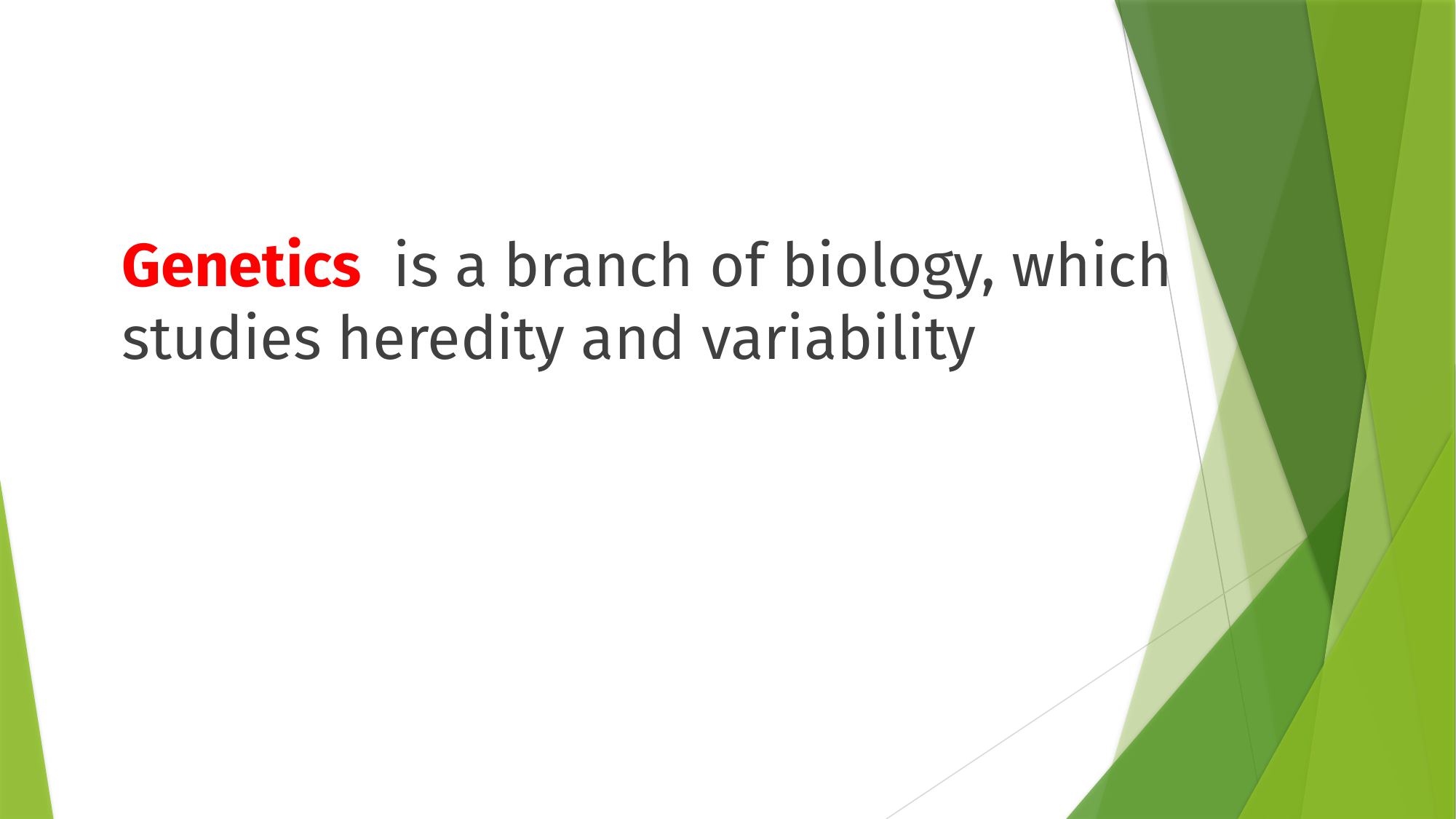

Genetics  is a branch of biology, which studies heredity and variability